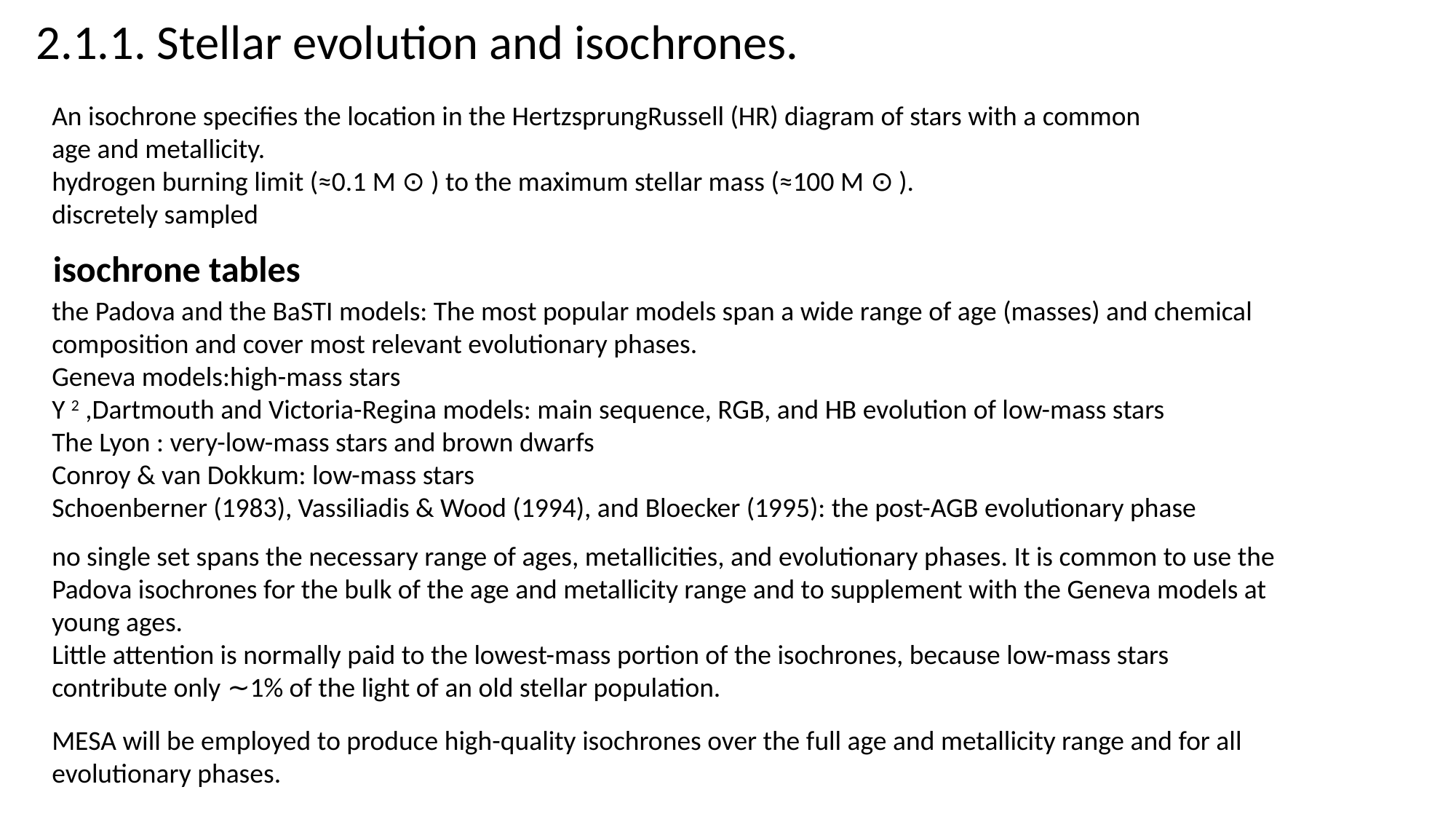

# 2.1.1. Stellar evolution and isochrones.
An isochrone speciﬁes the location in the HertzsprungRussell (HR) diagram of stars with a common age and metallicity.
hydrogen burning limit (≈0.1 M ⊙ ) to the maximum stellar mass (≈100 M ⊙ ).
discretely sampled
isochrone tables
the Padova and the BaSTI models: The most popular models span a wide range of age (masses) and chemical composition and cover most relevant evolutionary phases.
Geneva models:high-mass stars
Y 2 ,Dartmouth and Victoria-Regina models: main sequence, RGB, and HB evolution of low-mass stars
The Lyon : very-low-mass stars and brown dwarfs
Conroy & van Dokkum: low-mass stars
Schoenberner (1983), Vassiliadis & Wood (1994), and Bloecker (1995): the post-AGB evolutionary phase
no single set spans the necessary range of ages, metallicities, and evolutionary phases. It is common to use the Padova isochrones for the bulk of the age and metallicity range and to supplement with the Geneva models at young ages.
Little attention is normally paid to the lowest-mass portion of the isochrones, because low-mass stars contribute only ∼1% of the light of an old stellar population.
MESA will be employed to produce high-quality isochrones over the full age and metallicity range and for all evolutionary phases.